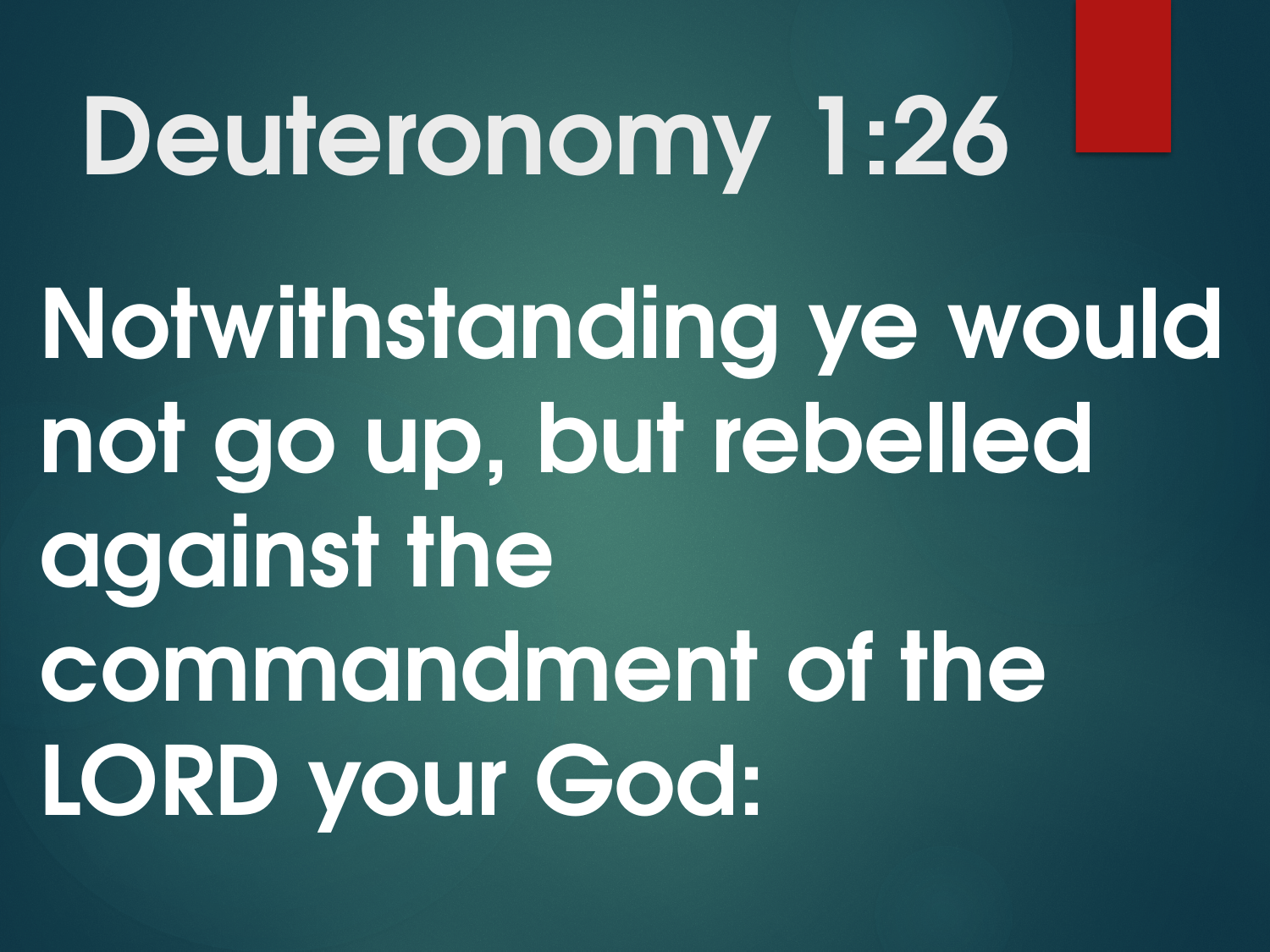

# Deuteronomy 1:26
Notwithstanding ye would not go up, but rebelled against the commandment of the LORD your God: